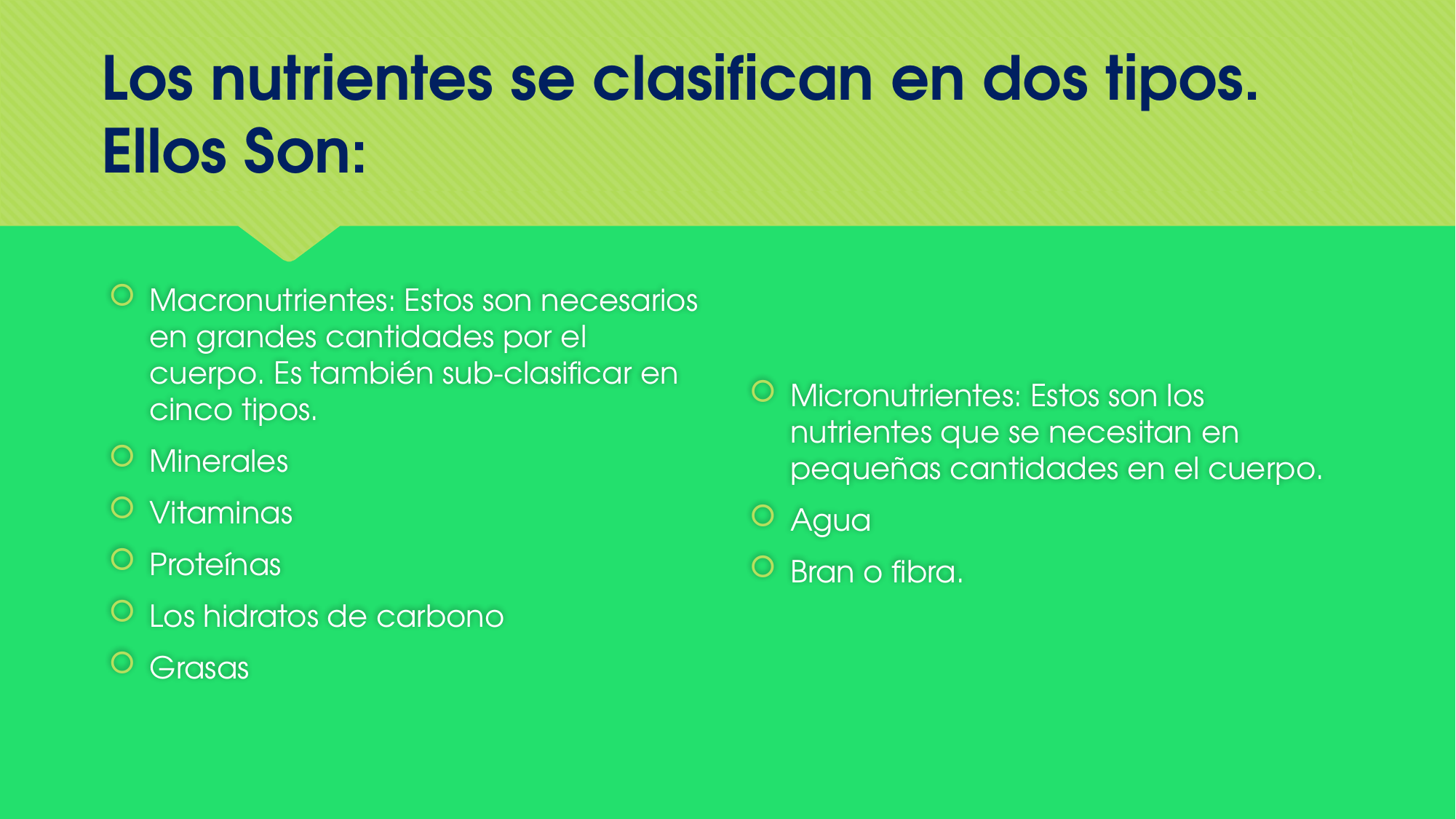

# Los nutrientes se clasifican en dos tipos. Ellos Son:
Macronutrientes: Estos son necesarios en grandes cantidades por el cuerpo. Es también sub-clasificar en cinco tipos.
Minerales
Vitaminas
Proteínas
Los hidratos de carbono
Grasas
Micronutrientes: Estos son los nutrientes que se necesitan en pequeñas cantidades en el cuerpo.
Agua
Bran o fibra.